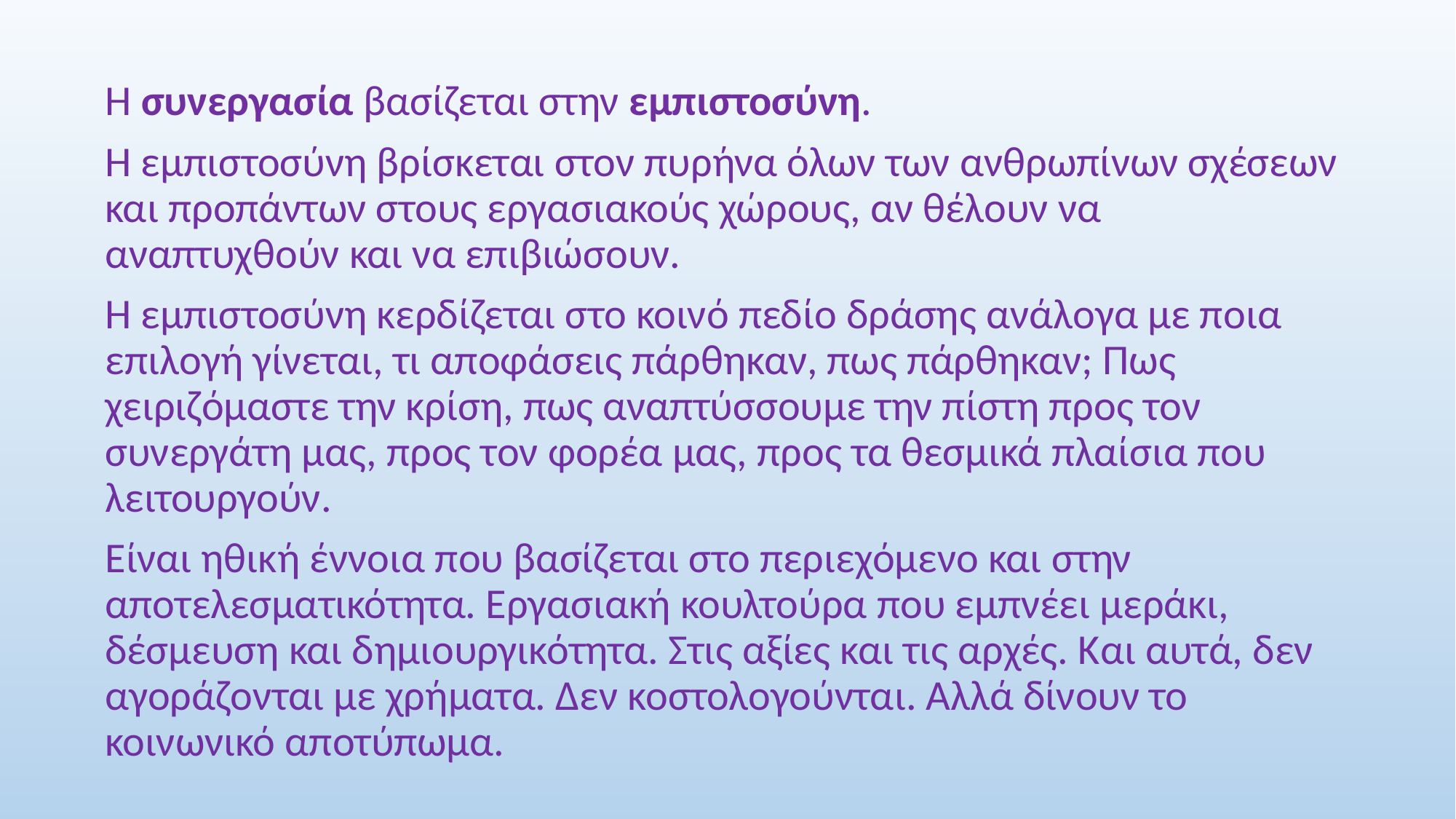

Η συνεργασία βασίζεται στην εμπιστοσύνη.
Η εμπιστοσύνη βρίσκεται στον πυρήνα όλων των ανθρωπίνων σχέσεων και προπάντων στους εργασιακούς χώρους, αν θέλουν να αναπτυχθούν και να επιβιώσουν.
Η εμπιστοσύνη κερδίζεται στο κοινό πεδίο δράσης ανάλογα με ποια επιλογή γίνεται, τι αποφάσεις πάρθηκαν, πως πάρθηκαν; Πως χειριζόμαστε την κρίση, πως αναπτύσσουμε την πίστη προς τον συνεργάτη μας, προς τον φορέα μας, προς τα θεσμικά πλαίσια που λειτουργούν.
Είναι ηθική έννοια που βασίζεται στο περιεχόμενο και στην αποτελεσματικότητα. Εργασιακή κουλτούρα που εμπνέει μεράκι, δέσμευση και δημιουργικότητα. Στις αξίες και τις αρχές. Και αυτά, δεν αγοράζονται με χρήματα. Δεν κοστολογούνται. Αλλά δίνουν το κοινωνικό αποτύπωμα.